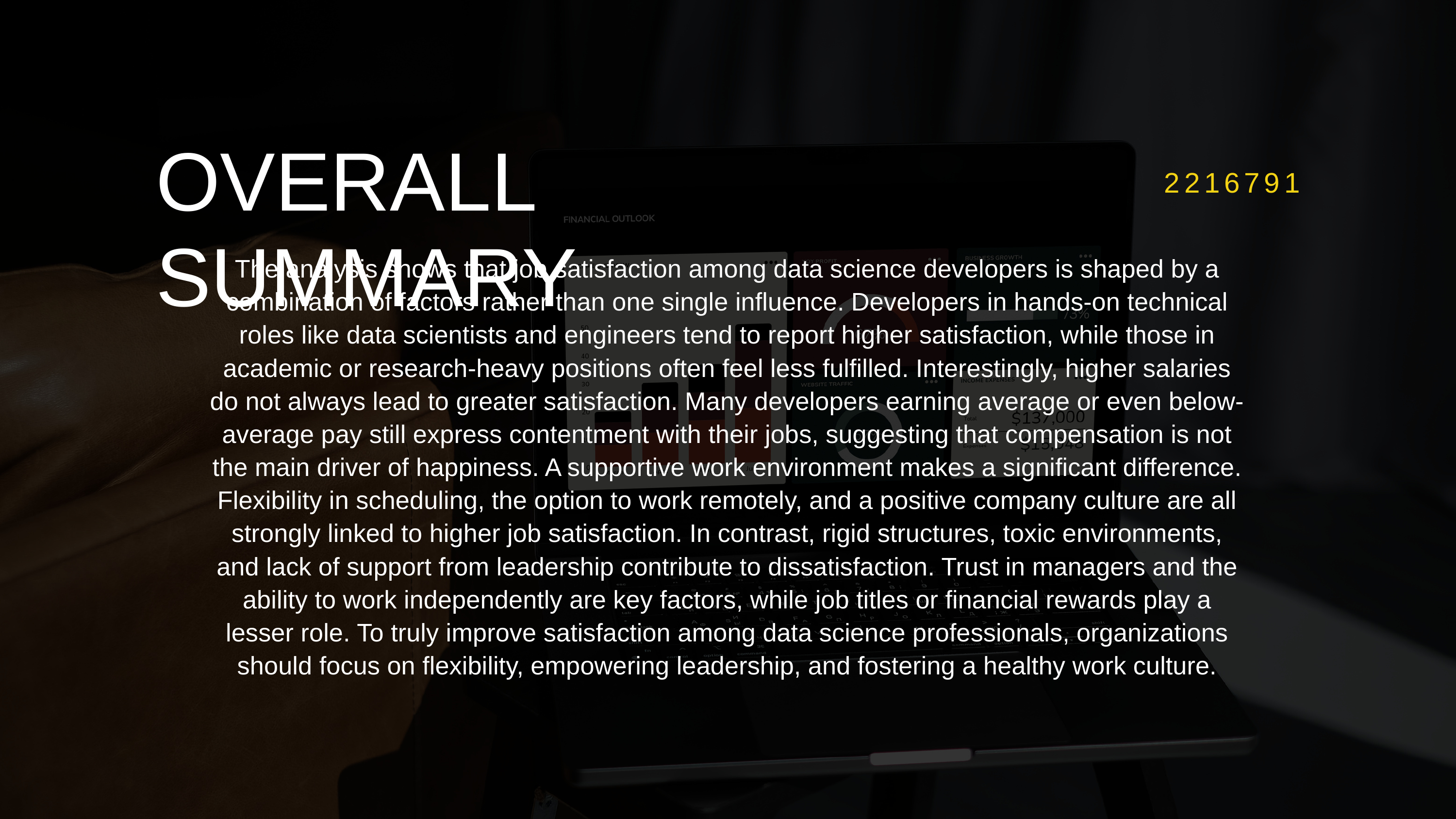

OVERALL SUMMARY
2216791
The analysis shows that job satisfaction among data science developers is shaped by a combination of factors rather than one single influence. Developers in hands-on technical roles like data scientists and engineers tend to report higher satisfaction, while those in academic or research-heavy positions often feel less fulfilled. Interestingly, higher salaries do not always lead to greater satisfaction. Many developers earning average or even below-average pay still express contentment with their jobs, suggesting that compensation is not the main driver of happiness. A supportive work environment makes a significant difference. Flexibility in scheduling, the option to work remotely, and a positive company culture are all strongly linked to higher job satisfaction. In contrast, rigid structures, toxic environments, and lack of support from leadership contribute to dissatisfaction. Trust in managers and the ability to work independently are key factors, while job titles or financial rewards play a lesser role. To truly improve satisfaction among data science professionals, organizations should focus on flexibility, empowering leadership, and fostering a healthy work culture.